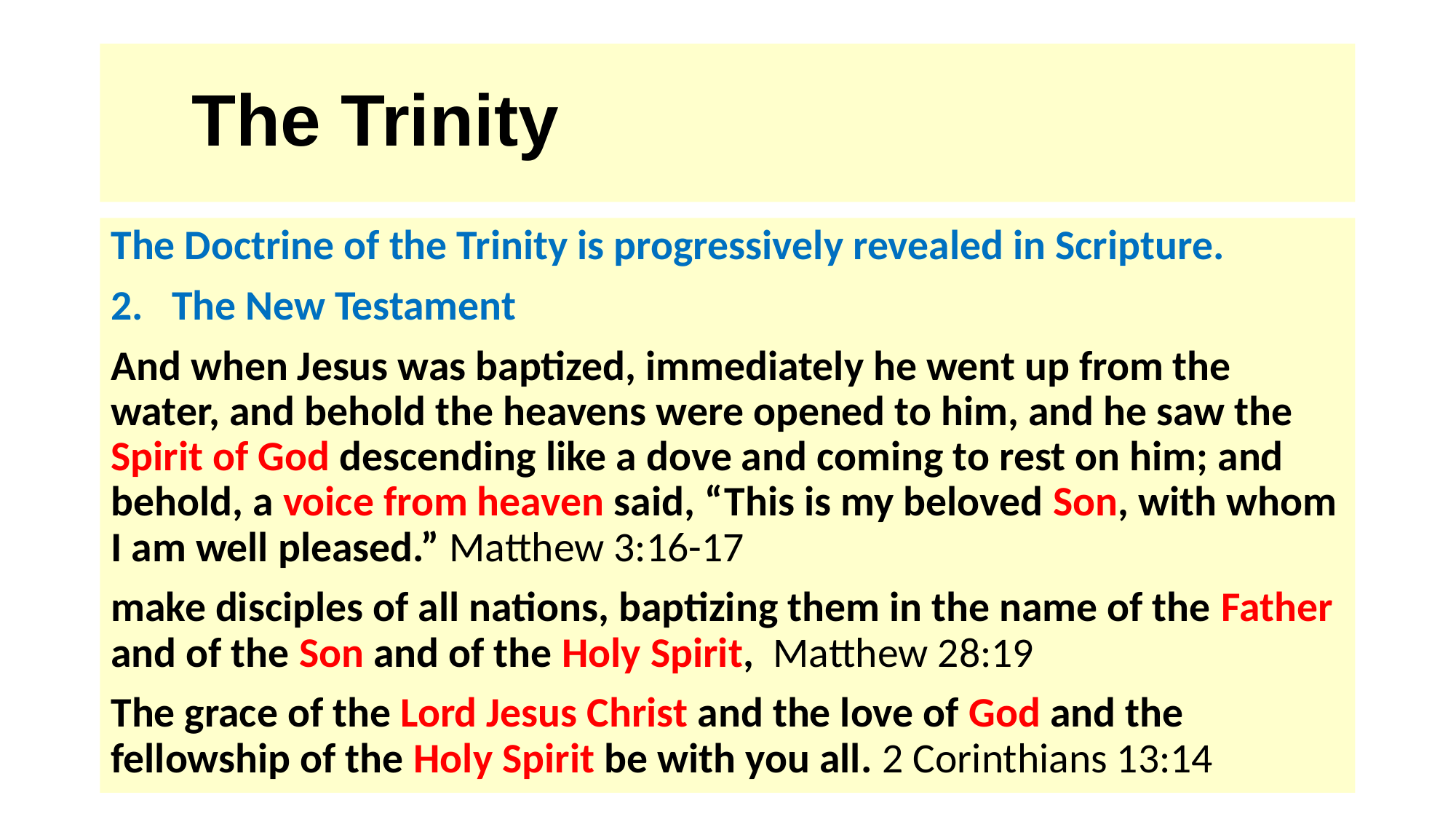

# The Trinity
The Doctrine of the Trinity is progressively revealed in Scripture.
2.   The New Testament
And when Jesus was baptized, immediately he went up from the water, and behold the heavens were opened to him, and he saw the Spirit of God descending like a dove and coming to rest on him; and behold, a voice from heaven said, “This is my beloved Son, with whom I am well pleased.” Matthew 3:16-17
make disciples of all nations, baptizing them in the name of the Father and of the Son and of the Holy Spirit,  Matthew 28:19
The grace of the Lord Jesus Christ and the love of God and the fellowship of the Holy Spirit be with you all. 2 Corinthians 13:14